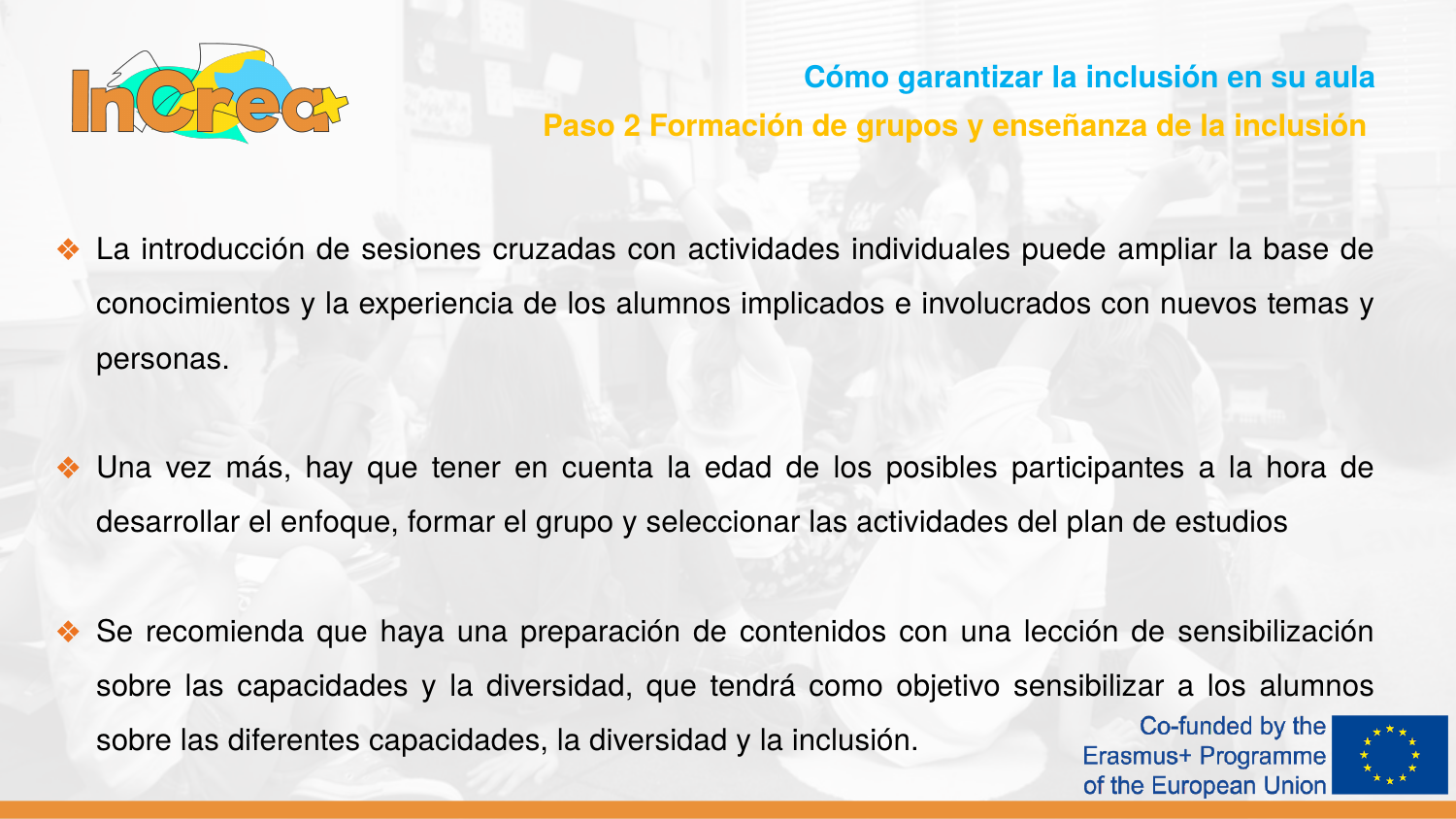

Cómo garantizar la inclusión en su aula
Paso 2 Formación de grupos y enseñanza de la inclusión

La introducción de sesiones cruzadas con actividades individuales puede ampliar la base de conocimientos y la experiencia de los alumnos implicados e involucrados con nuevos temas y personas.

Una vez más, hay que tener en cuenta la edad de los posibles participantes a la hora de desarrollar el enfoque, formar el grupo y seleccionar las actividades del plan de estudios

Se recomienda que haya una preparación de contenidos con una lección de sensibilización sobre las capacidades y la diversidad, que tendrá como objetivo sensibilizar a los alumnos sobre las diferentes capacidades, la diversidad y la inclusión.